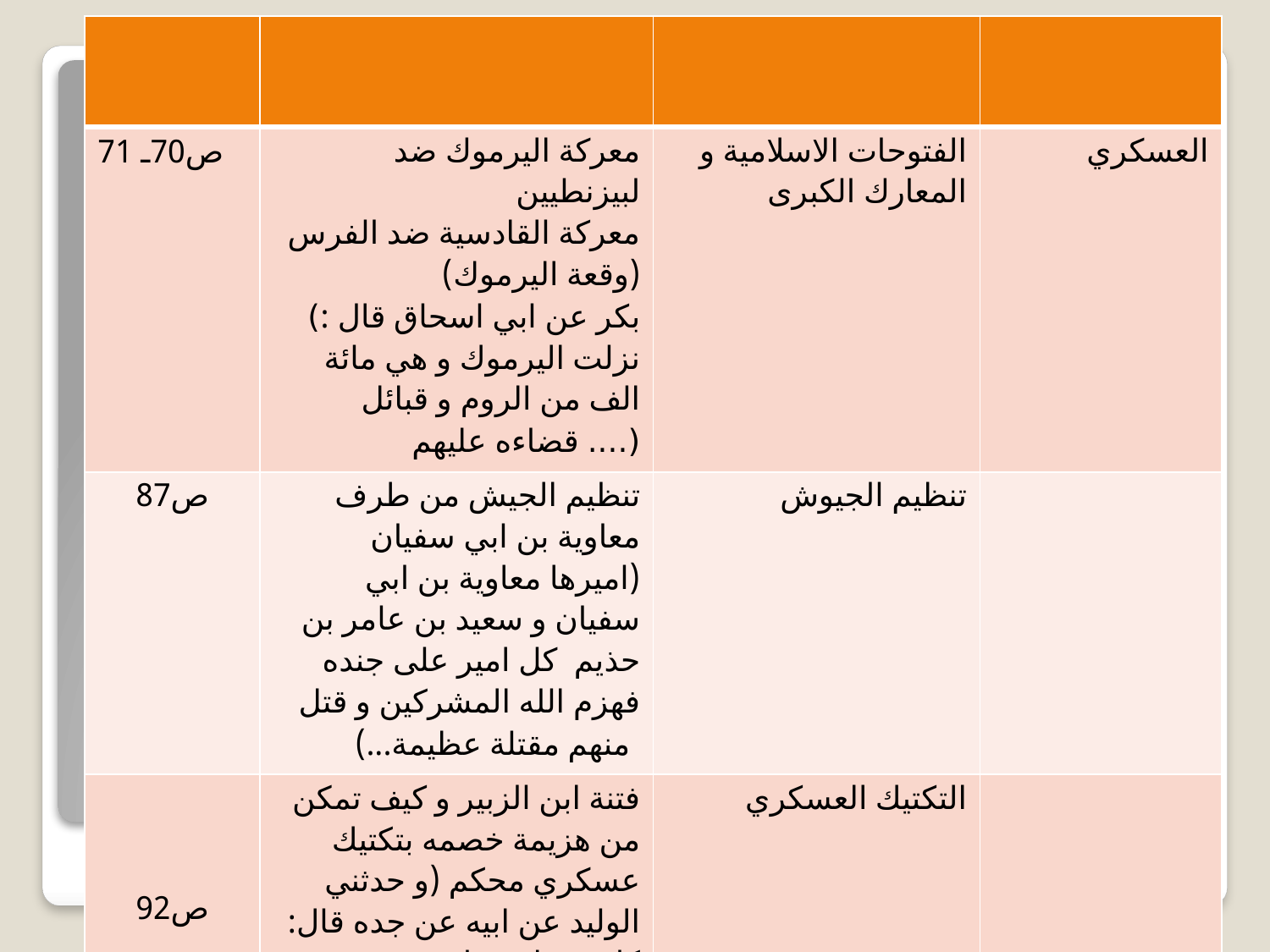

|  |  |  |  |
| --- | --- | --- | --- |
| ص70ـ 71 | معركة اليرموك ضد لبيزنطيين معركة القادسية ضد الفرس (وقعة اليرموك) (بكر عن ابي اسحاق قال : نزلت اليرموك و هي مائة الف من الروم و قبائل قضاءه عليهم ....) | الفتوحات الاسلامية و المعارك الكبرى | العسكري |
| ص87 | تنظيم الجيش من طرف معاوية بن ابي سفيان (اميرها معاوية بن ابي سفيان و سعيد بن عامر بن حذيم كل امير على جنده فهزم الله المشركين و قتل منهم مقتلة عظيمة...) | تنظيم الجيوش |  |
| ص92 | فتنة ابن الزبير و كيف تمكن من هزيمة خصمه بتكتيك عسكري محكم (و حدثني الوليد عن ابيه عن جده قال: كان مع ابن عامر بجور عبد الله .... و اصاب غنائم كبيرة.) | التكتيك العسكري |  |
#